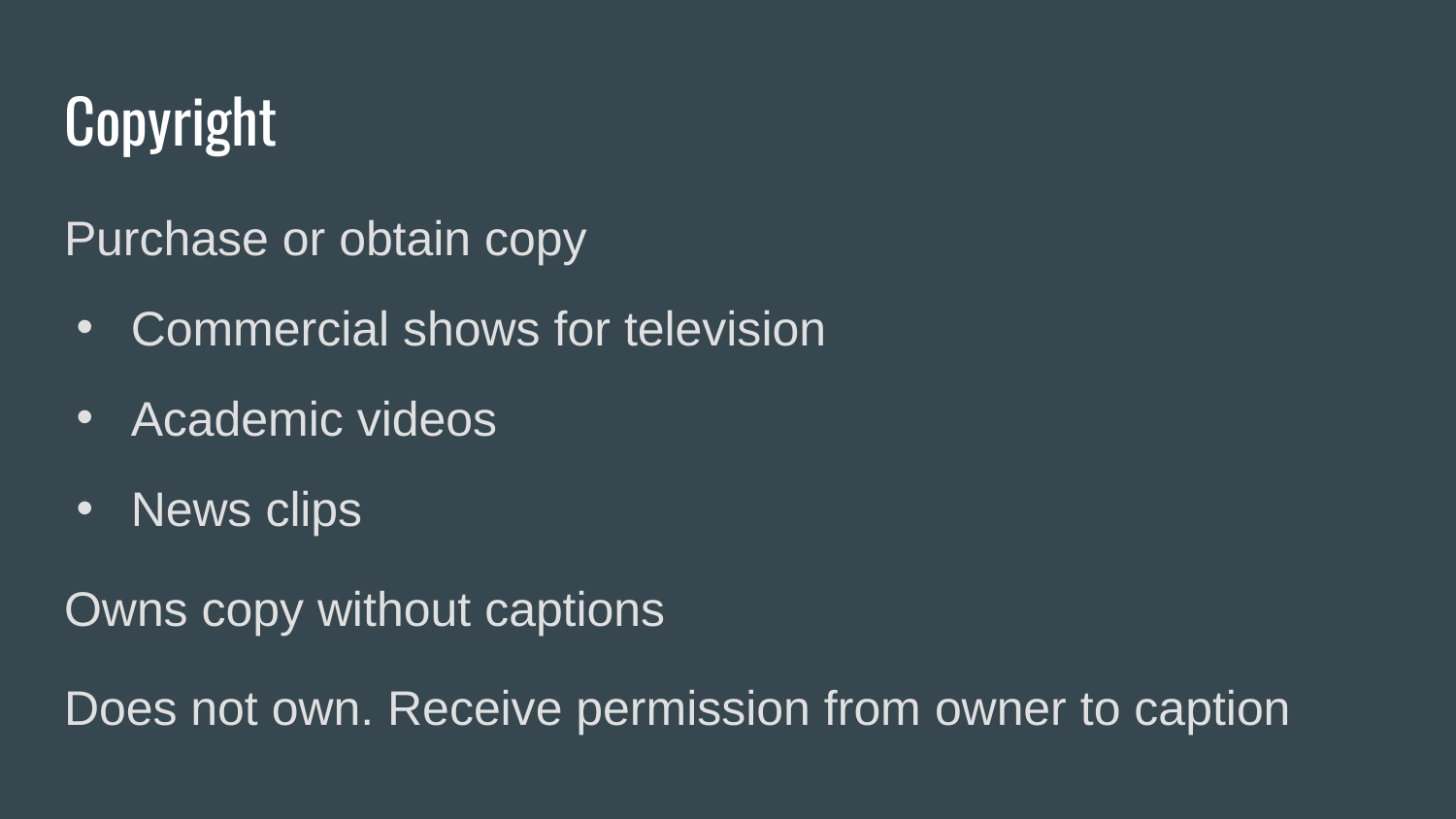

# Copyright
Purchase or obtain copy
Commercial shows for television
Academic videos
News clips
Owns copy without captions
Does not own. Receive permission from owner to caption